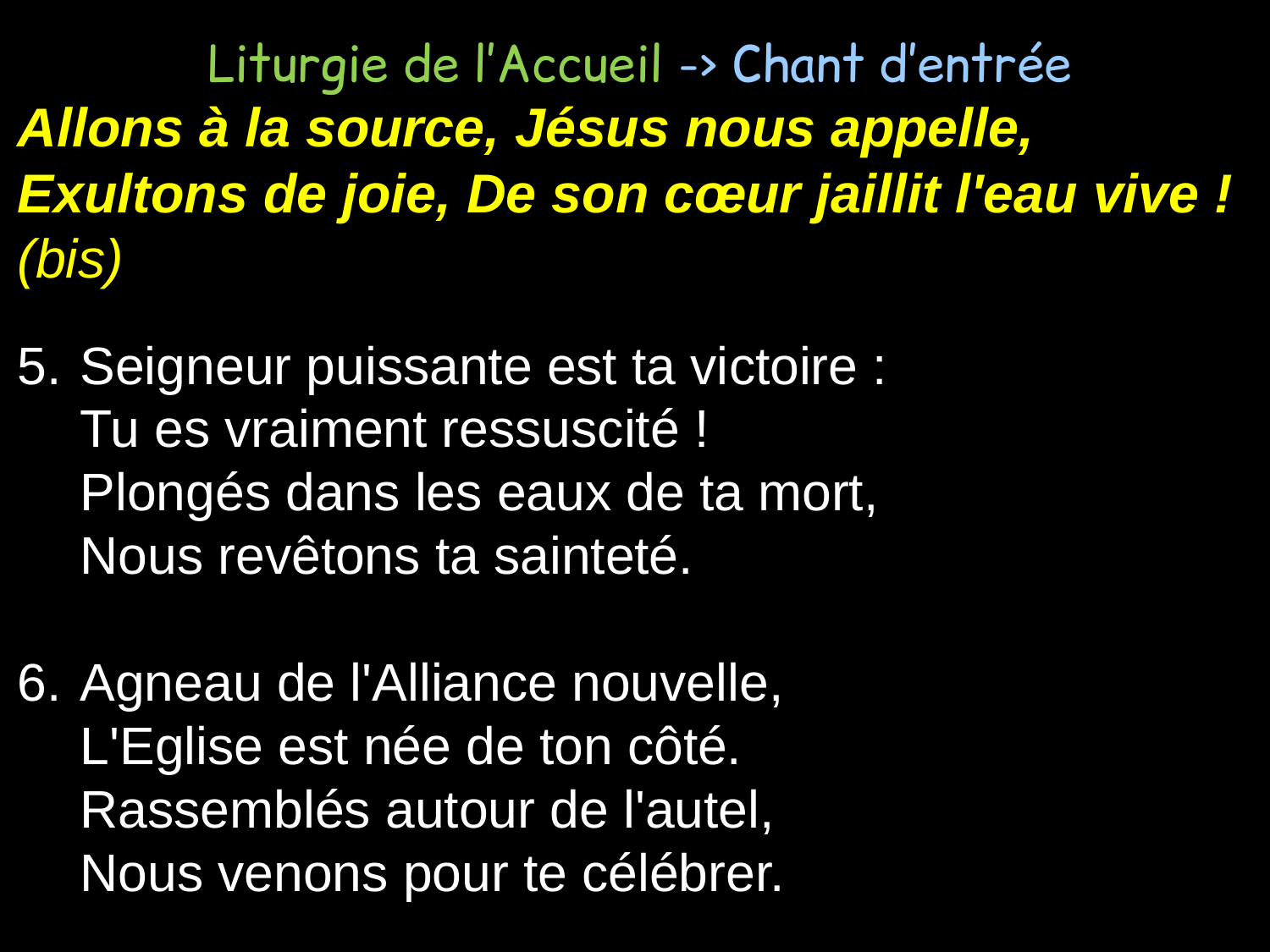

Liturgie de l’Accueil -> Chant d’entrée
Allons à la source, Jésus nous appelle,
Exultons de joie, De son cœur jaillit l'eau vive ! (bis)

5.	Seigneur puissante est ta victoire :
	Tu es vraiment ressuscité !
	Plongés dans les eaux de ta mort,
	Nous revêtons ta sainteté.

6. 	Agneau de l'Alliance nouvelle,
L'Eglise est née de ton côté.
Rassemblés autour de l'autel,
Nous venons pour te célébrer.